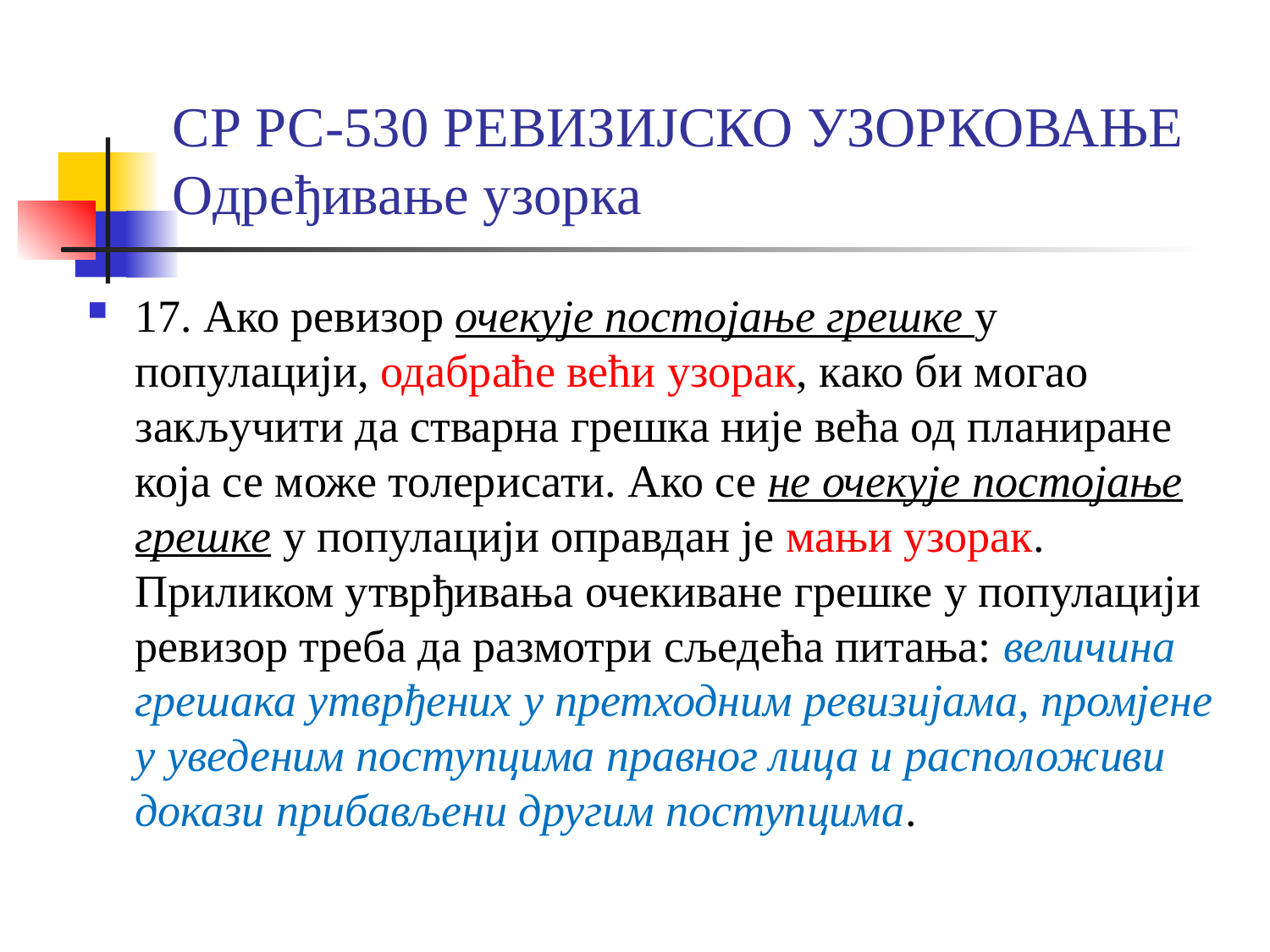

# СР РС-530 РЕВИЗИЈСКО УЗОРКОВАЊЕ Одређивање узорка
17. Ако ревизор очекује постојање грешке у популацији, одабраће већи узорак, како би могао закључити да стварна грешка није већа од планиране која се може толерисати. Ако се не очекује постојање грешке у популацији оправдан је мањи узорак. Приликом утврђивања очекиване грешке у популацији ревизор треба да размотри сљедећа питања: величина грешака утврђених у претходним ревизијама, промјене у уведеним поступцима правног лица и расположиви докази прибављени другим поступцима.